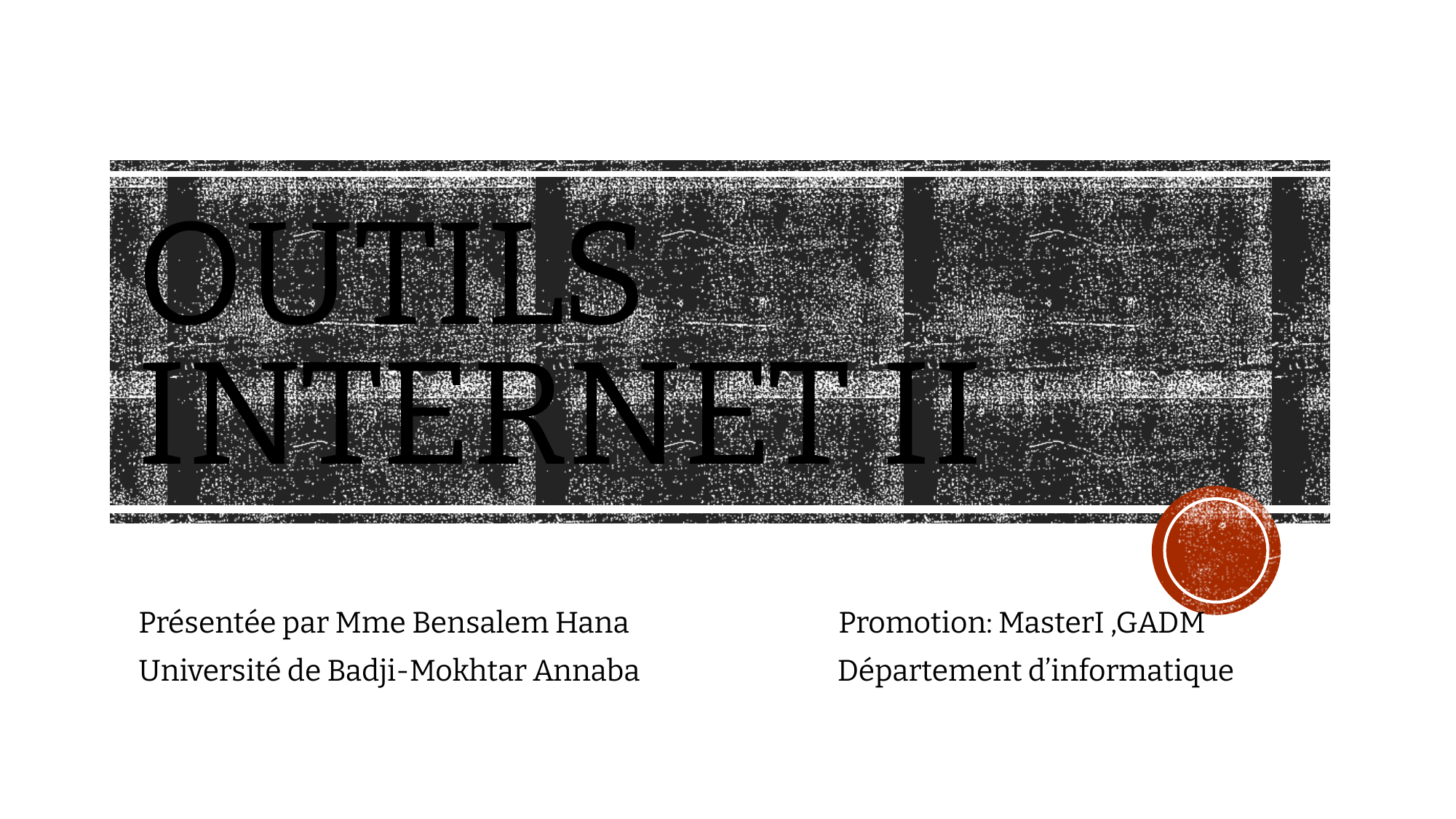

# Outils internet II
Présentée par Mme Bensalem Hana                                   Promotion: MasterI ,GADM
Université de Badji-Mokhtar Annaba                                 Département d’informatique